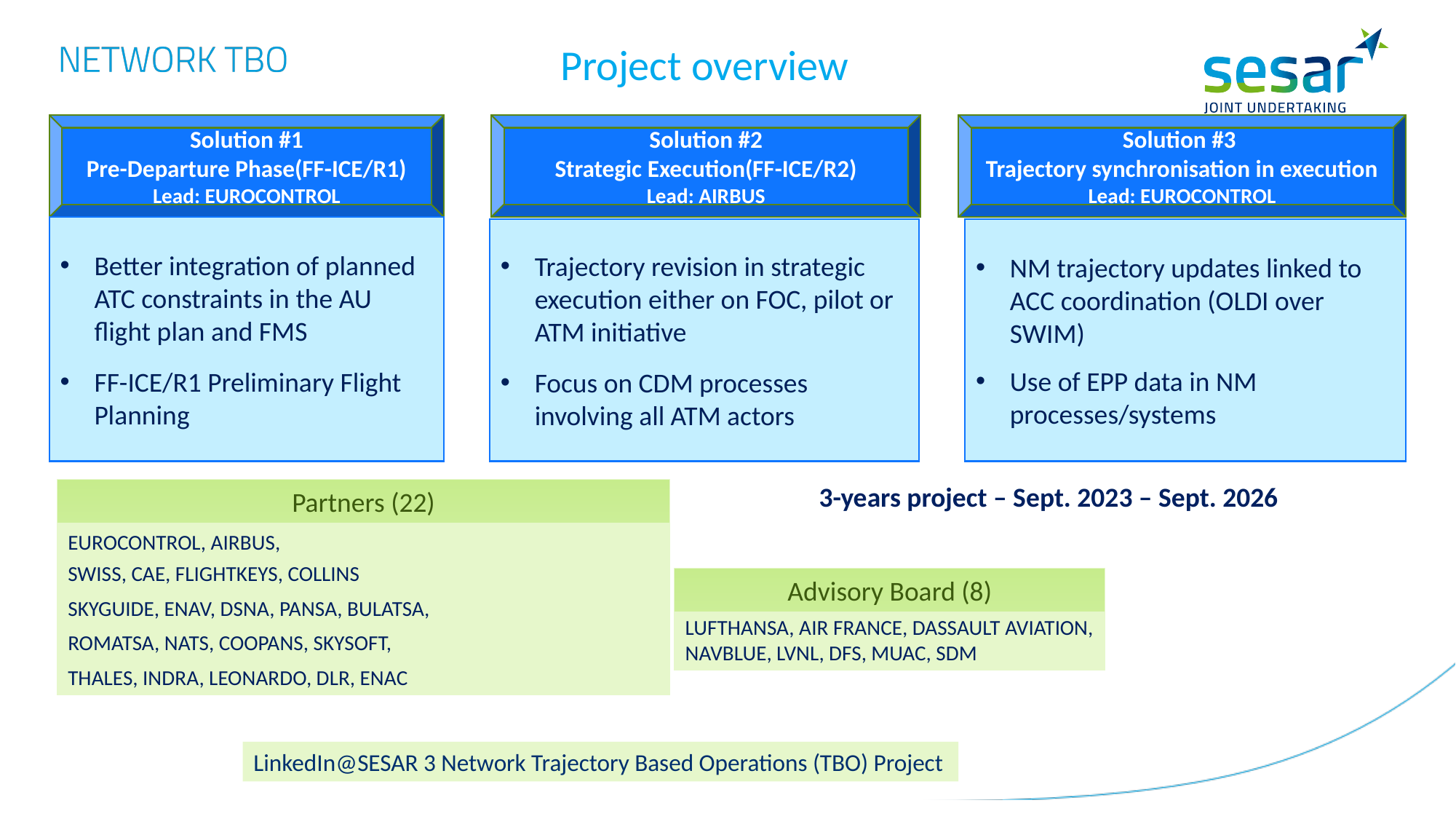

Project overview
# Solutions Overview
Solution #3
Trajectory synchronisation in execution
Lead: EUROCONTROL
Solution #1
Pre-Departure Phase(FF-ICE/R1)
Lead: EUROCONTROL
Solution #2
Strategic Execution(FF-ICE/R2)
Lead: AIRBUS
Better integration of planned ATC constraints in the AU flight plan and FMS
FF-ICE/R1 Preliminary Flight Planning
Trajectory revision in strategic execution either on FOC, pilot or ATM initiative
Focus on CDM processes involving all ATM actors
NM trajectory updates linked to ACC coordination (OLDI over SWIM)
Use of EPP data in NM processes/systems
3-years project – Sept. 2023 – Sept. 2026
Partners (22)
EUROCONTROL, AIRBUS,
SWISS, CAE, FLIGHTKEYS, COLLINS
SKYGUIDE, ENAV, DSNA, PANSA, BULATSA,
ROMATSA, NATS, COOPANS, SKYSOFT,
THALES, INDRA, LEONARDO, DLR, ENAC
Advisory Board (8)
LUFTHANSA, AIR FRANCE, DASSAULT AVIATION, NAVBLUE, LVNL, DFS, MUAC, SDM
LinkedIn@SESAR 3 Network Trajectory Based Operations (TBO) Project